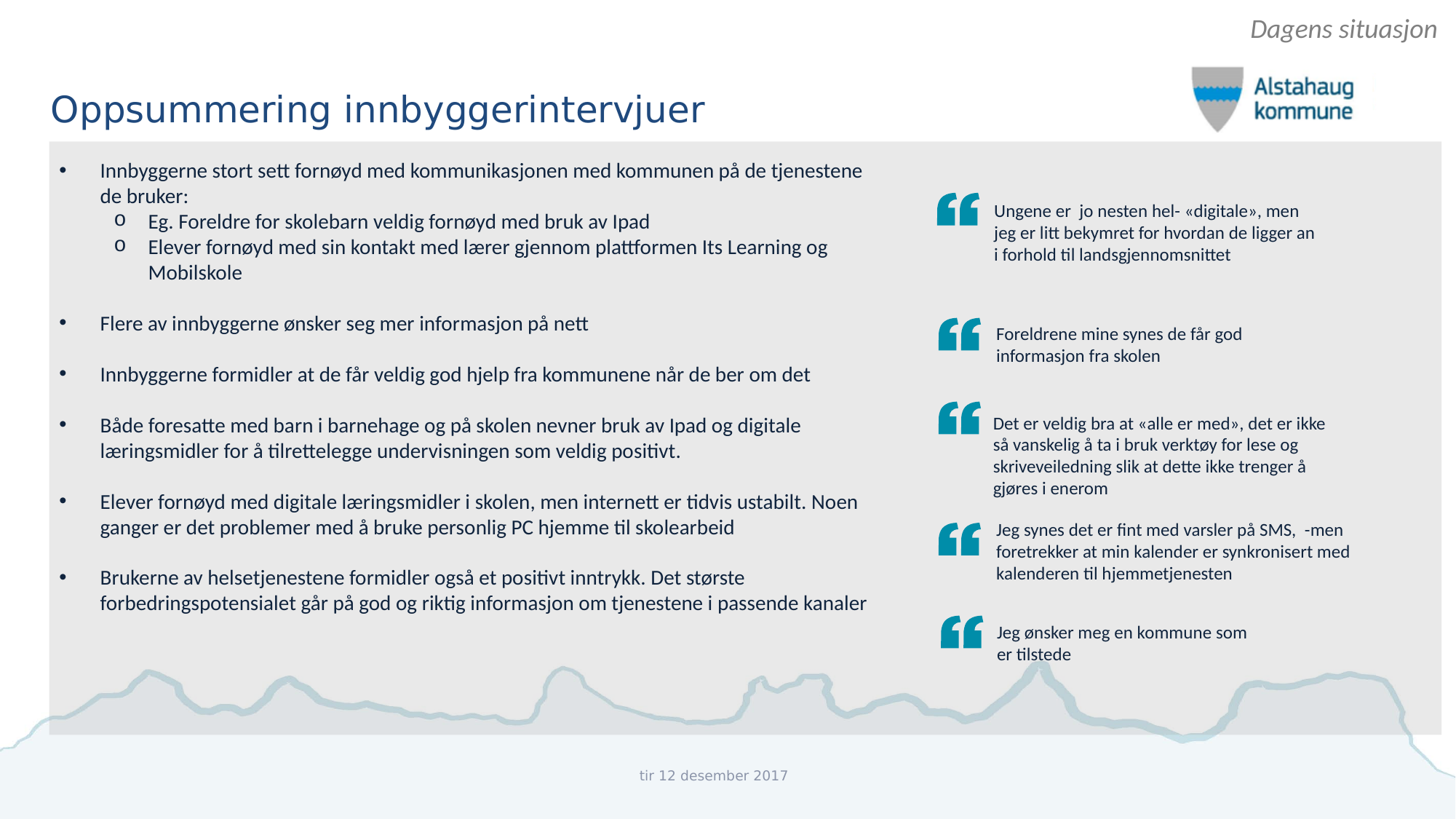

Dagens situasjon
# Oppsummering innbyggerintervjuer

Innbyggerne stort sett fornøyd med kommunikasjonen med kommunen på de tjenestene de bruker:
Eg. Foreldre for skolebarn veldig fornøyd med bruk av Ipad
Elever fornøyd med sin kontakt med lærer gjennom plattformen Its Learning og Mobilskole
Flere av innbyggerne ønsker seg mer informasjon på nett
Innbyggerne formidler at de får veldig god hjelp fra kommunene når de ber om det
Både foresatte med barn i barnehage og på skolen nevner bruk av Ipad og digitale læringsmidler for å tilrettelegge undervisningen som veldig positivt.
Elever fornøyd med digitale læringsmidler i skolen, men internett er tidvis ustabilt. Noen ganger er det problemer med å bruke personlig PC hjemme til skolearbeid

Brukerne av helsetjenestene formidler også et positivt inntrykk. Det største forbedringspotensialet går på god og riktig informasjon om tjenestene i passende kanaler

Ungene er  jo nesten hel- «digitale», men jeg er litt bekymret for hvordan de ligger an i forhold til landsgjennomsnittet

Foreldrene mine synes de får god informasjon fra skolen

Det er veldig bra at «alle er med», det er ikke så vanskelig å ta i bruk verktøy for lese og skriveveiledning slik at dette ikke trenger å gjøres i enerom
Jeg synes det er fint med varsler på SMS,  -men foretrekker at min kalender er synkronisert med kalenderen til hjemmetjenesten

Jeg ønsker meg en kommune som er tilstede
tir 12 desember 2017